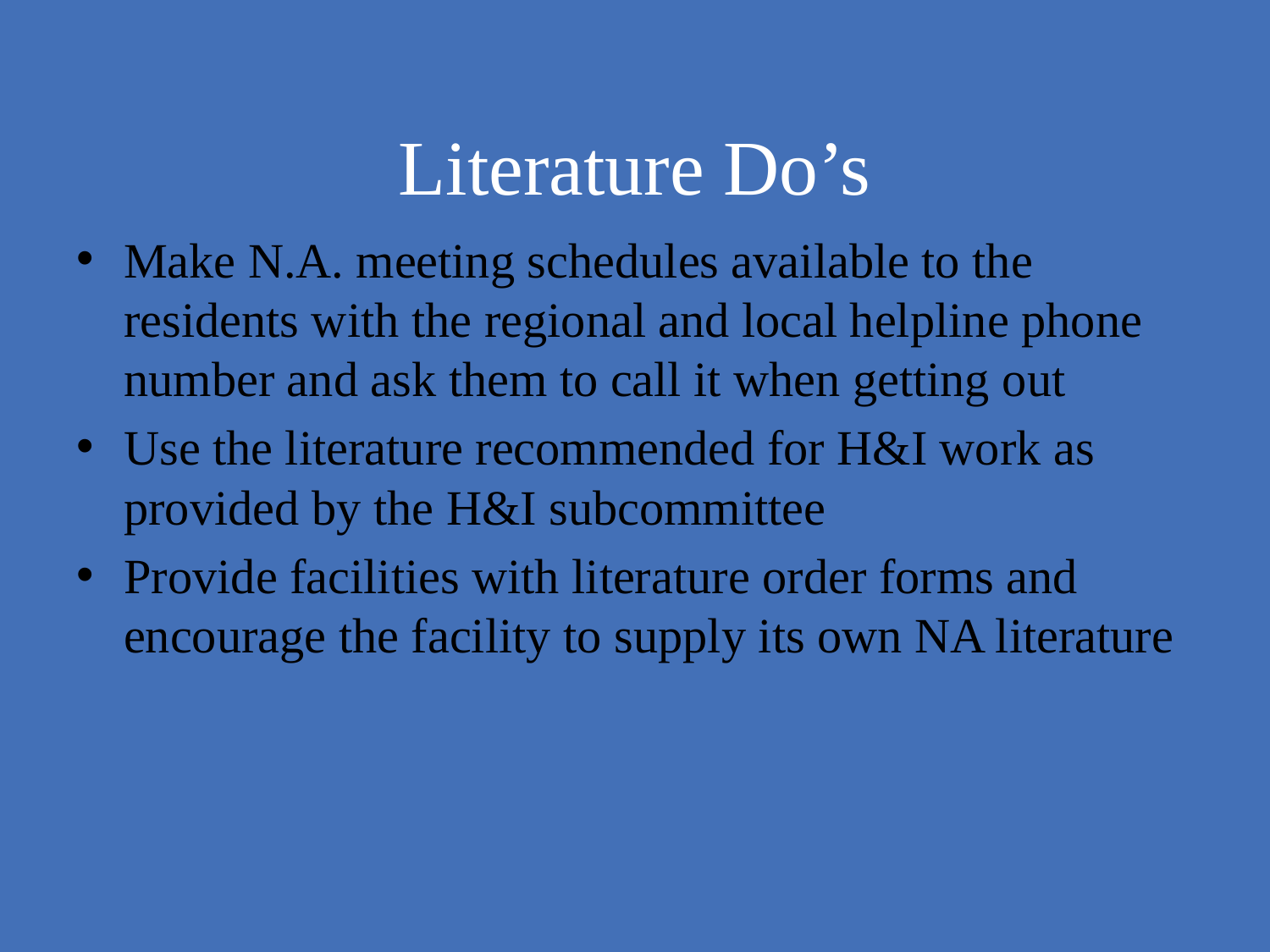

# Literature Do’s
Make N.A. meeting schedules available to the residents with the regional and local helpline phone number and ask them to call it when getting out
Use the literature recommended for H&I work as provided by the H&I subcommittee
Provide facilities with literature order forms and encourage the facility to supply its own NA literature